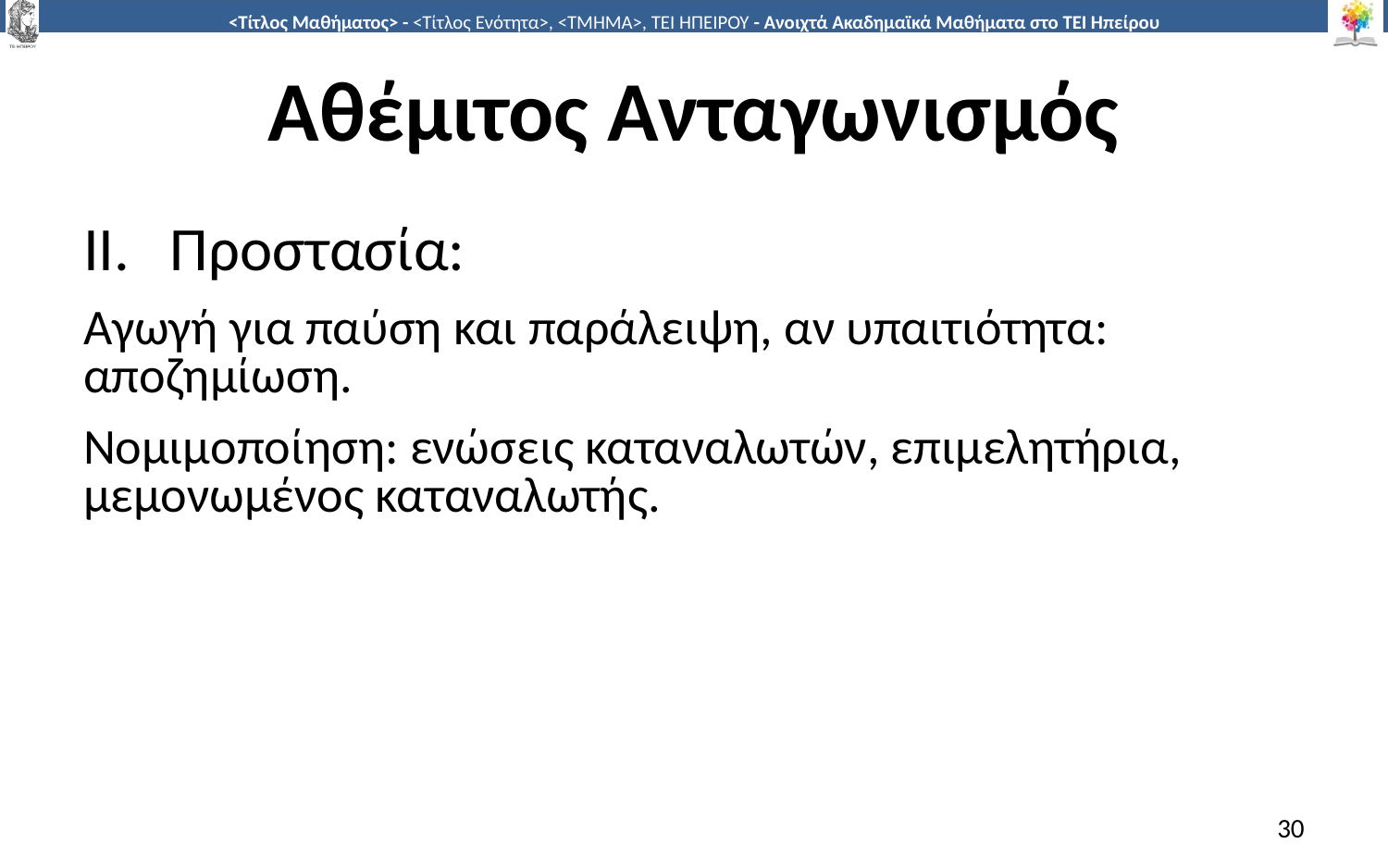

# Αθέμιτος Ανταγωνισμός
Προστασία:
Αγωγή για παύση και παράλειψη, αν υπαιτιότητα: αποζημίωση.
Νομιμοποίηση: ενώσεις καταναλωτών, επιμελητήρια, μεμονωμένος καταναλωτής.

30